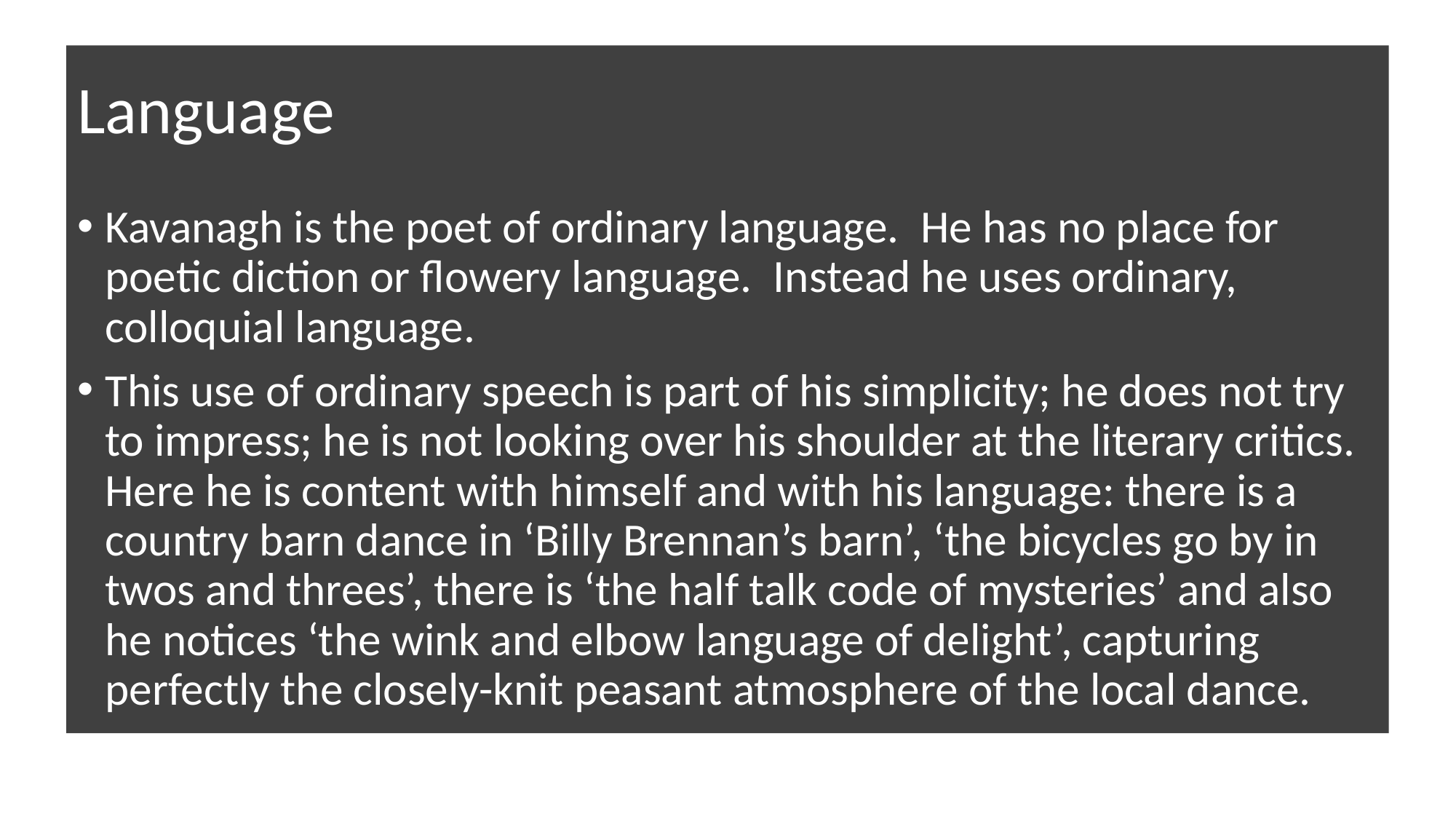

# Language

Kavanagh is the poet of ordinary language.  He has no place for poetic diction or flowery language.  Instead he uses ordinary, colloquial language.
This use of ordinary speech is part of his simplicity; he does not try to impress; he is not looking over his shoulder at the literary critics.  Here he is content with himself and with his language: there is a country barn dance in ‘Billy Brennan’s barn’, ‘the bicycles go by in twos and threes’, there is ‘the half talk code of mysteries’ and also he notices ‘the wink and elbow language of delight’, capturing perfectly the closely-knit peasant atmosphere of the local dance.